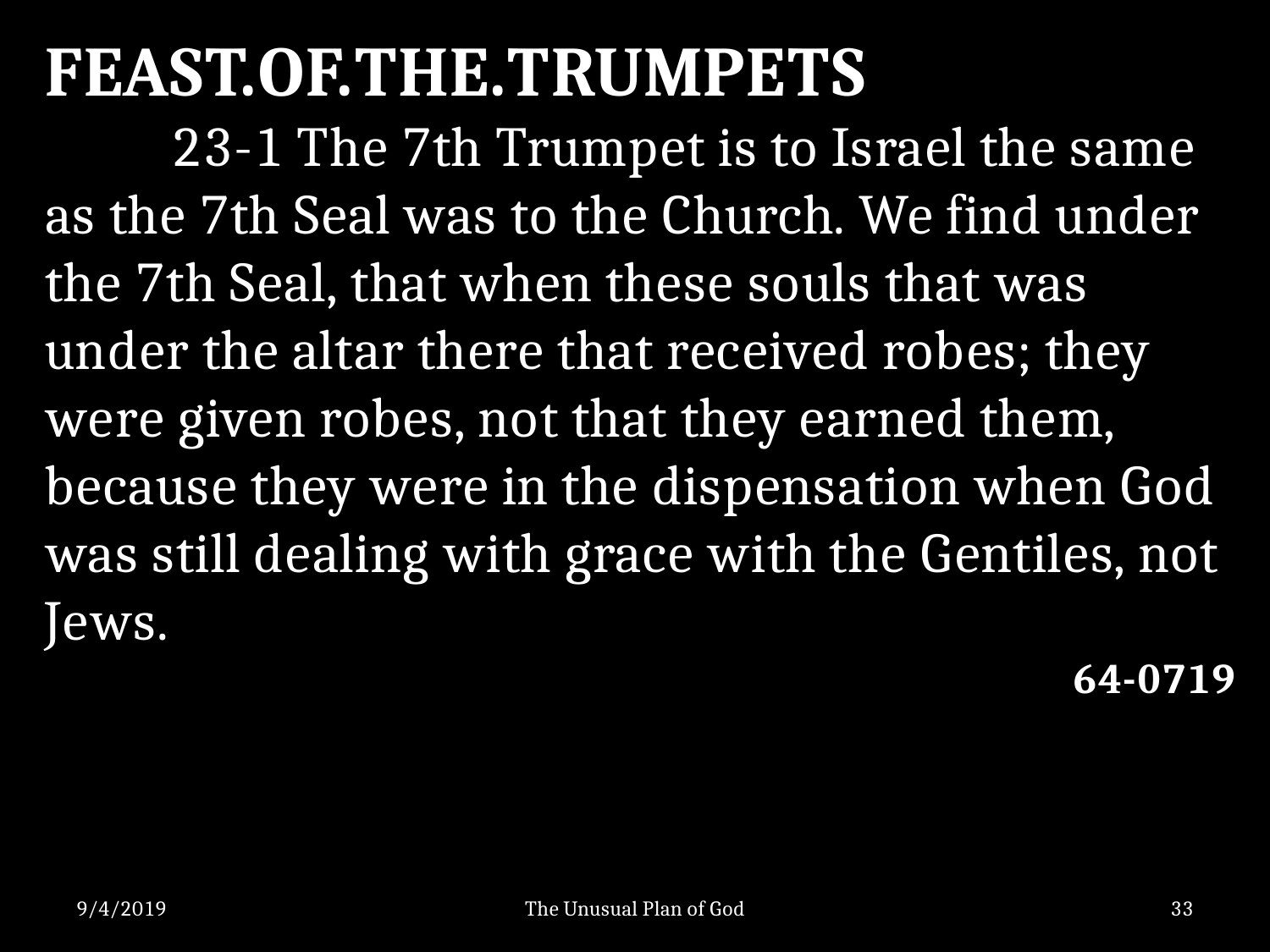

FEAST.OF.THE.TRUMPETS
	23-1 The 7th Trumpet is to Israel the same as the 7th Seal was to the Church. We find under the 7th Seal, that when these souls that was under the altar there that received robes; they were given robes, not that they earned them, because they were in the dispensation when God was still dealing with grace with the Gentiles, not Jews.
64-0719
9/4/2019
The Unusual Plan of God
33